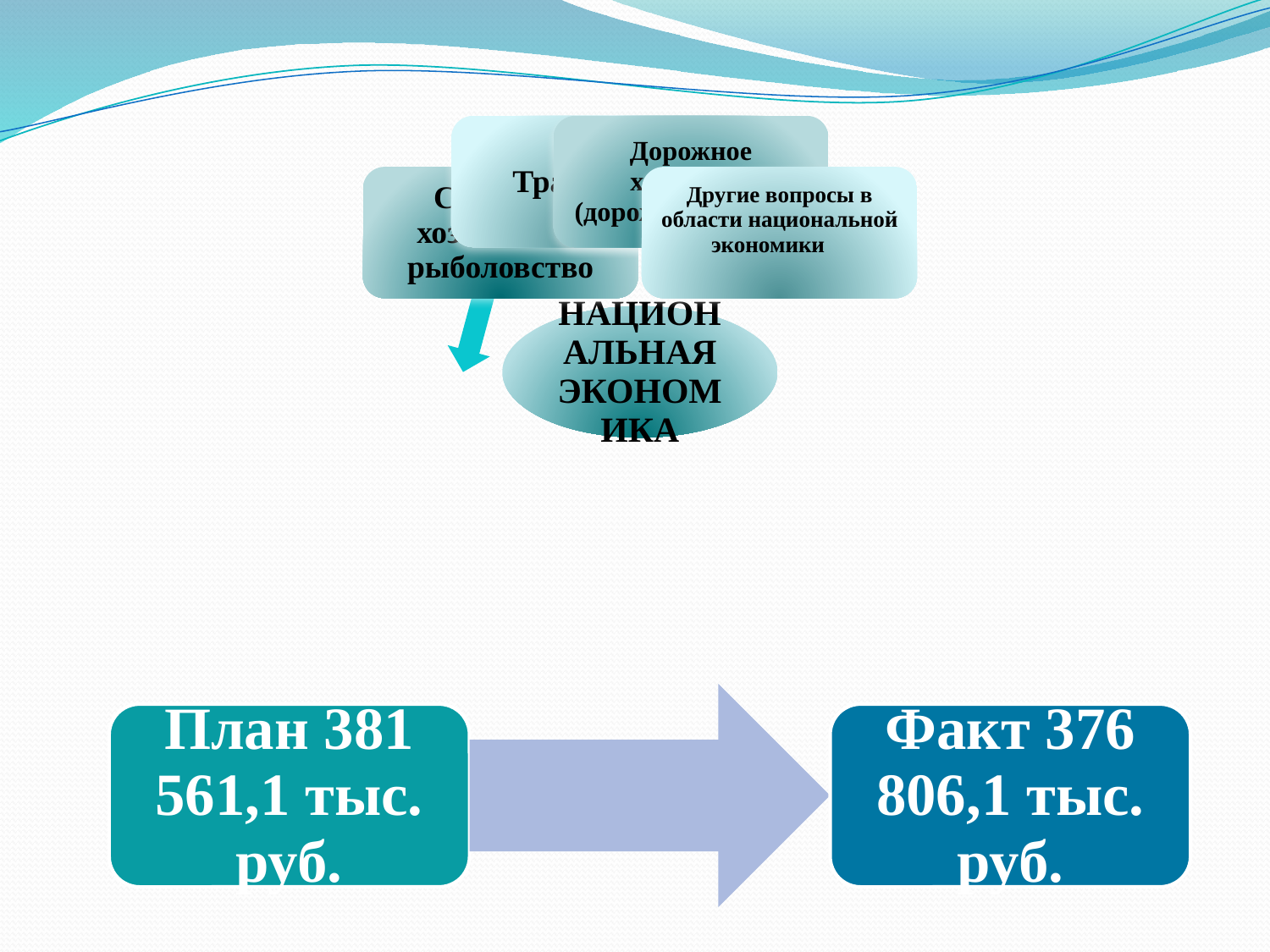

НАЦИОНАЛЬНАЯ ЭКОНОМИКА
Транспорт
План 381 561,1 тыс. руб.
Факт 376 806,1 тыс. руб.